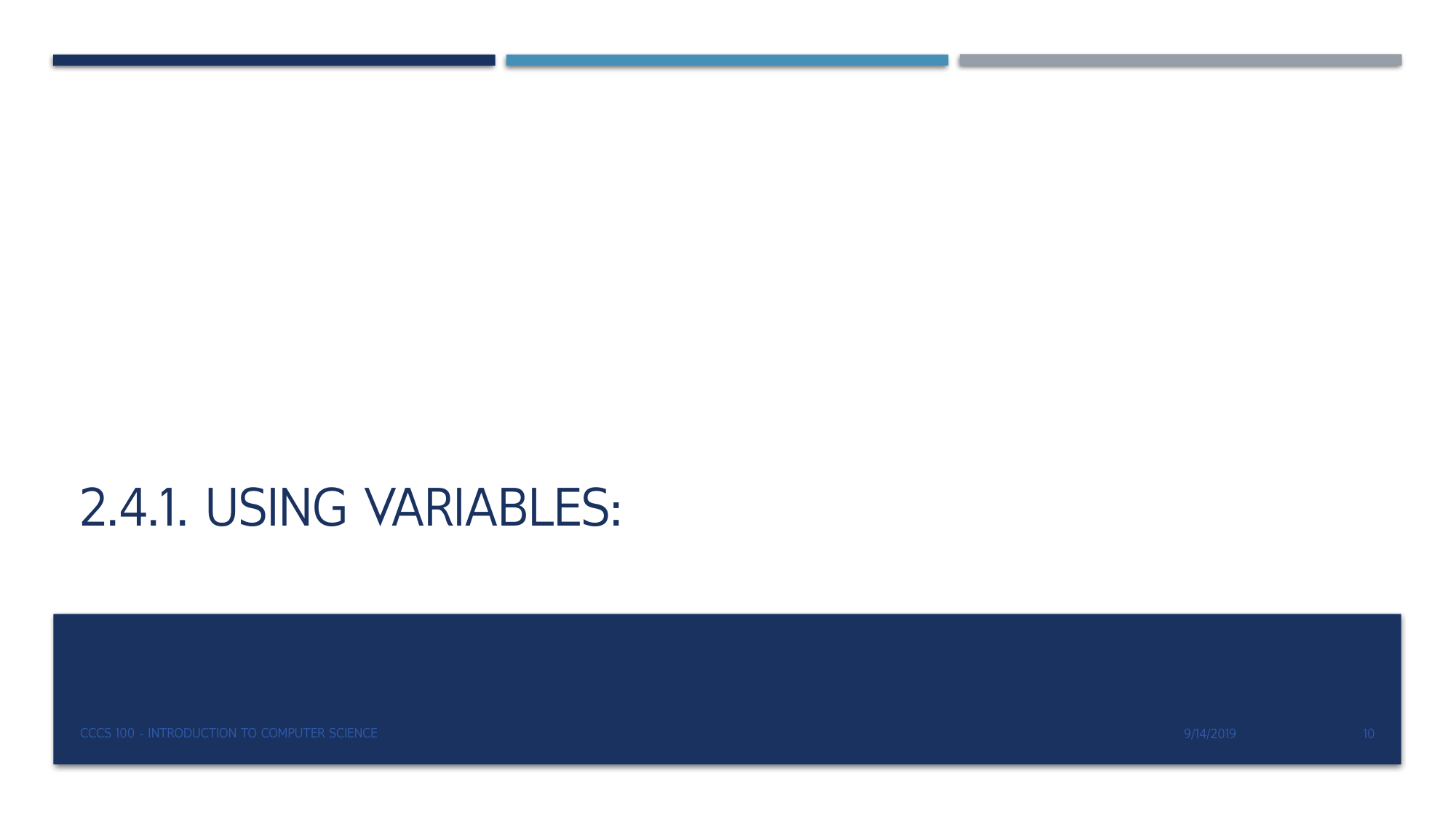

# 2.4.1. Using Variables:

CCCS 100 - Introduction to Computer Science
9/14/2019
10